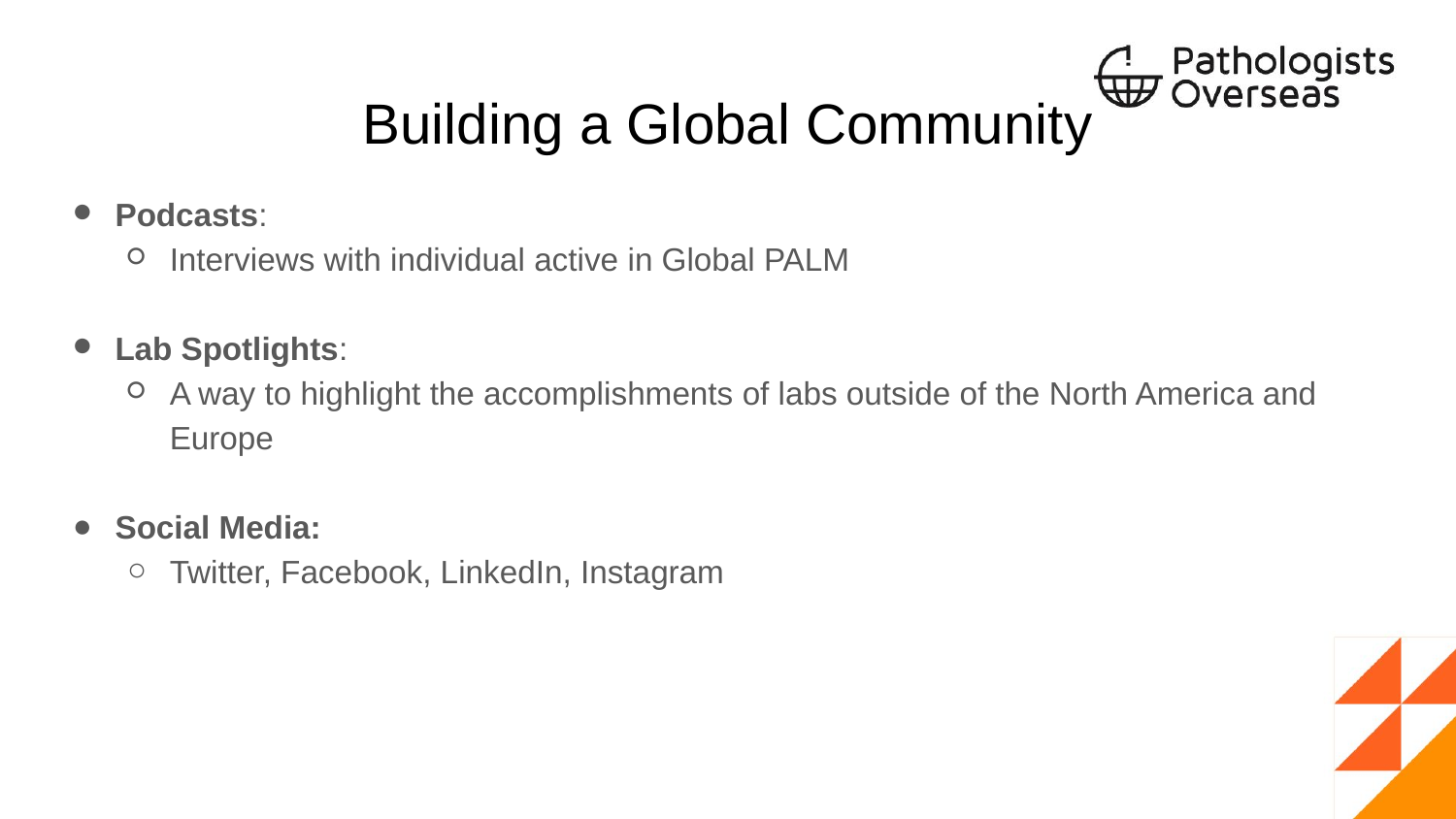

# Building a Global Community
Podcasts:
Interviews with individual active in Global PALM

Lab Spotlights:
A way to highlight the accomplishments of labs outside of the North America and Europe

Social Media:
Twitter, Facebook, LinkedIn, Instagram